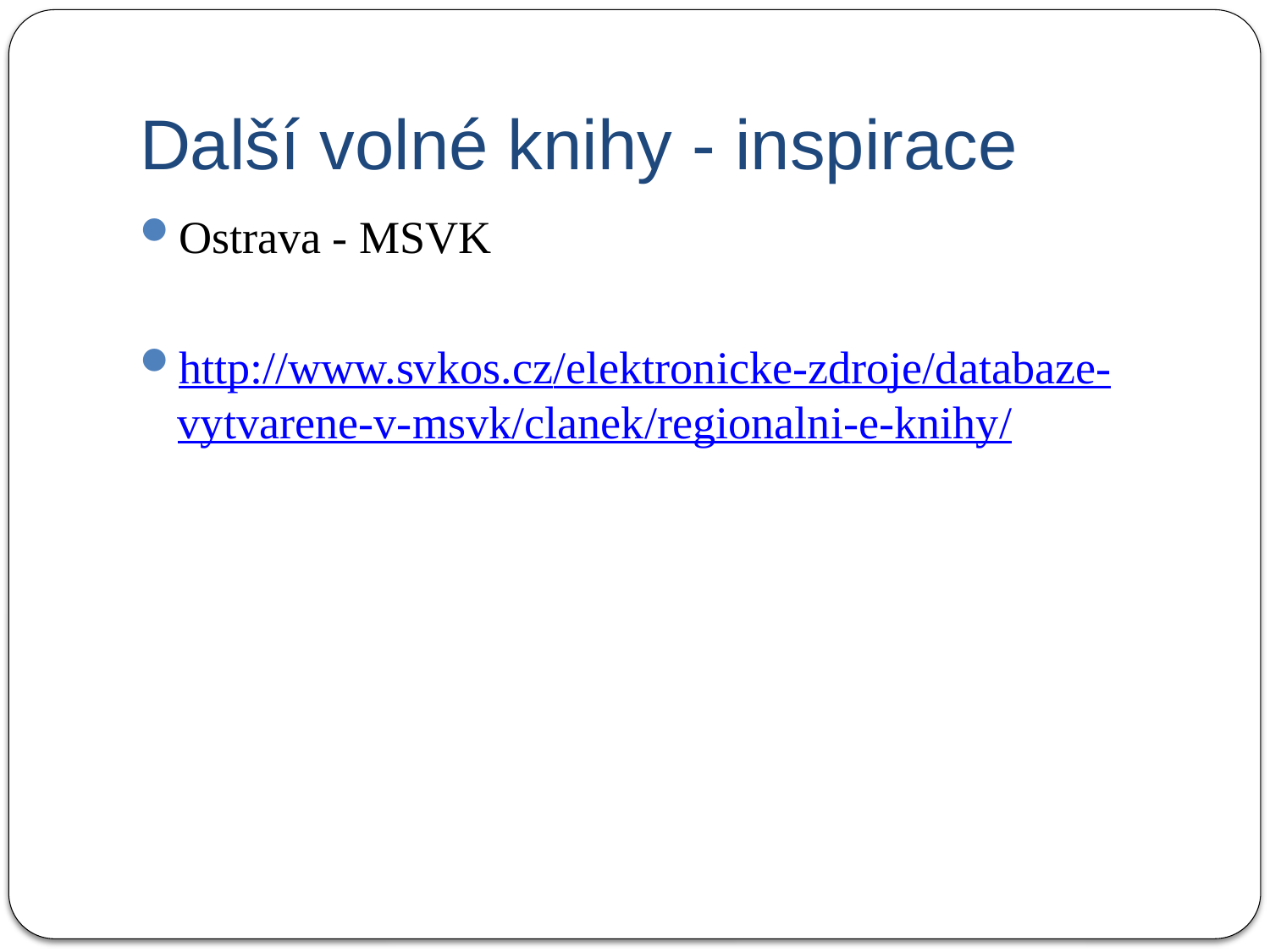

# Další volné knihy - inspirace
Ostrava - MSVK

http://www.svkos.cz/elektronicke-zdroje/databaze-vytvarene-v-msvk/clanek/regionalni-e-knihy/